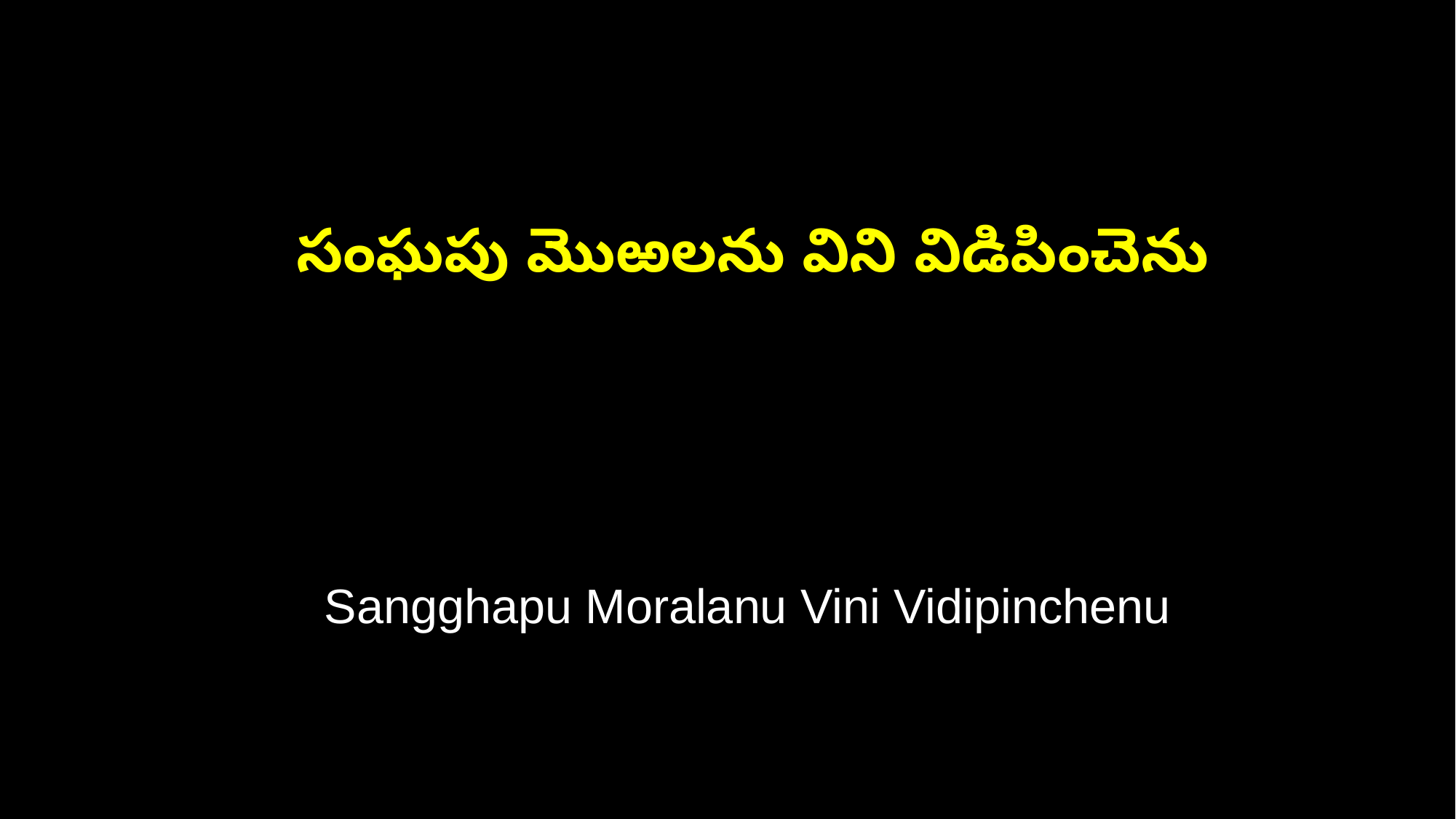

సంఘపు మొఱలను విని విడిపించెను
   Sangghapu Moralanu Vini Vidipinchenu